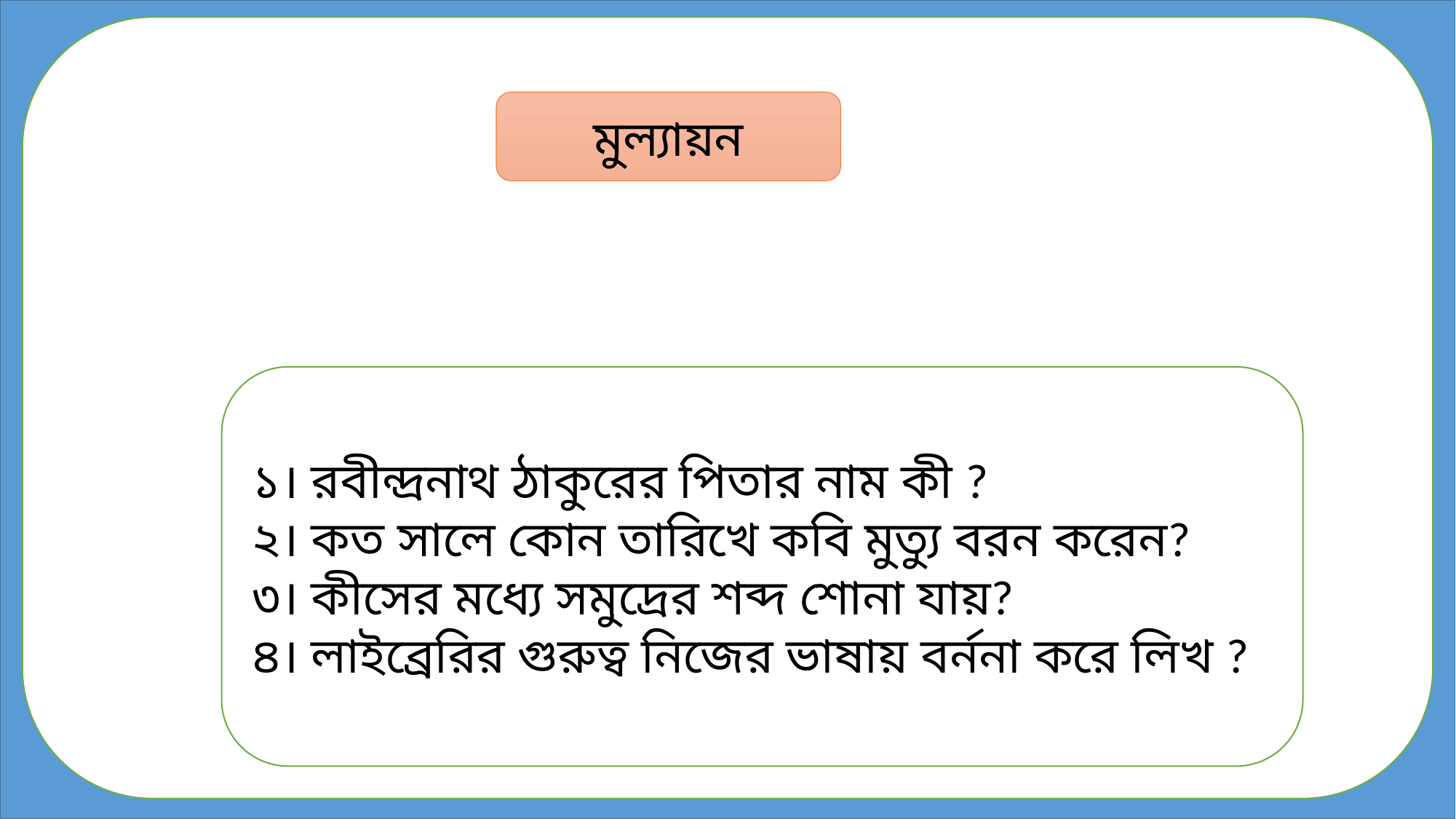

মুল্যায়ন
১। রবীন্দ্রনাথ ঠাকুরের পিতার নাম কী ?
২। কত সালে কোন তারিখে কবি মুত্যু বরন করেন?
৩। কীসের মধ্যে সমুদ্রের শব্দ শোনা যায়?
৪। লাইব্রেরির গুরুত্ব নিজের ভাষায় বর্ননা করে লিখ ?